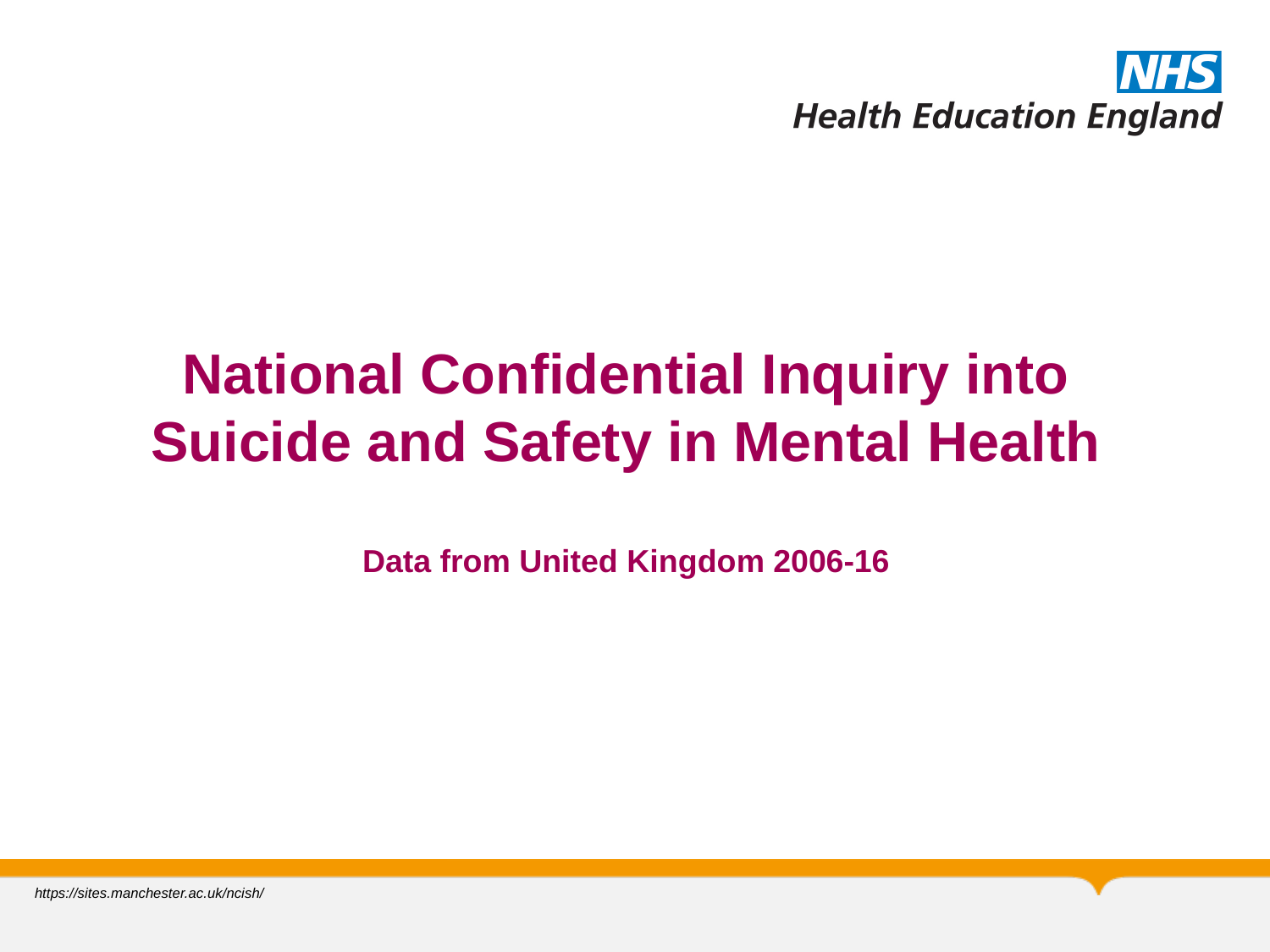

# National Confidential Inquiry into Suicide and Safety in Mental Health Data from United Kingdom 2006-16
https://sites.manchester.ac.uk/ncish/